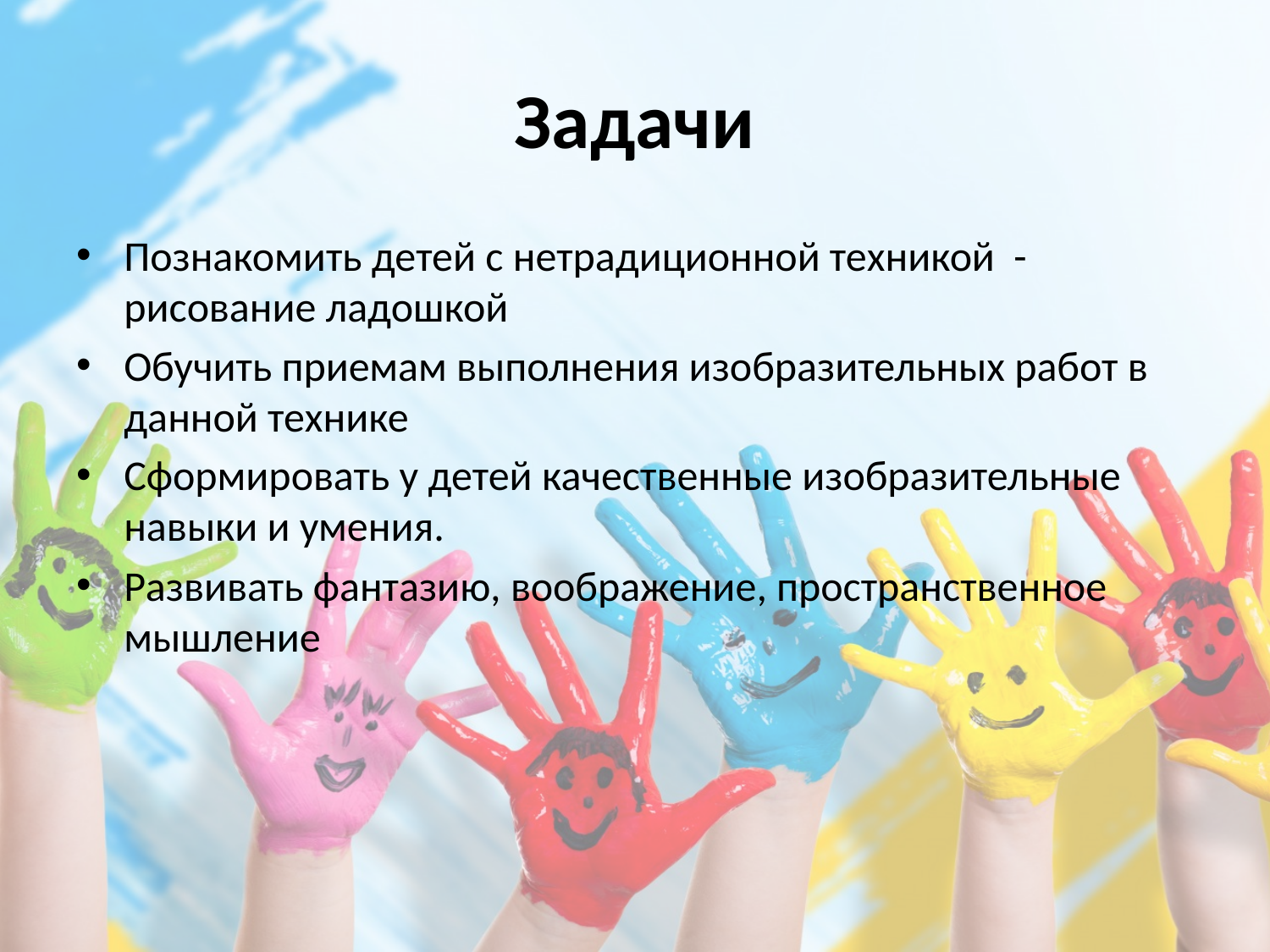

# Задачи
Познакомить детей с нетрадиционной техникой  - рисование ладошкой
Обучить приемам выполнения изобразительных работ в данной технике
Сформировать у детей качественные изобразительные навыки и умения.
Развивать фантазию, воображение, пространственное мышление